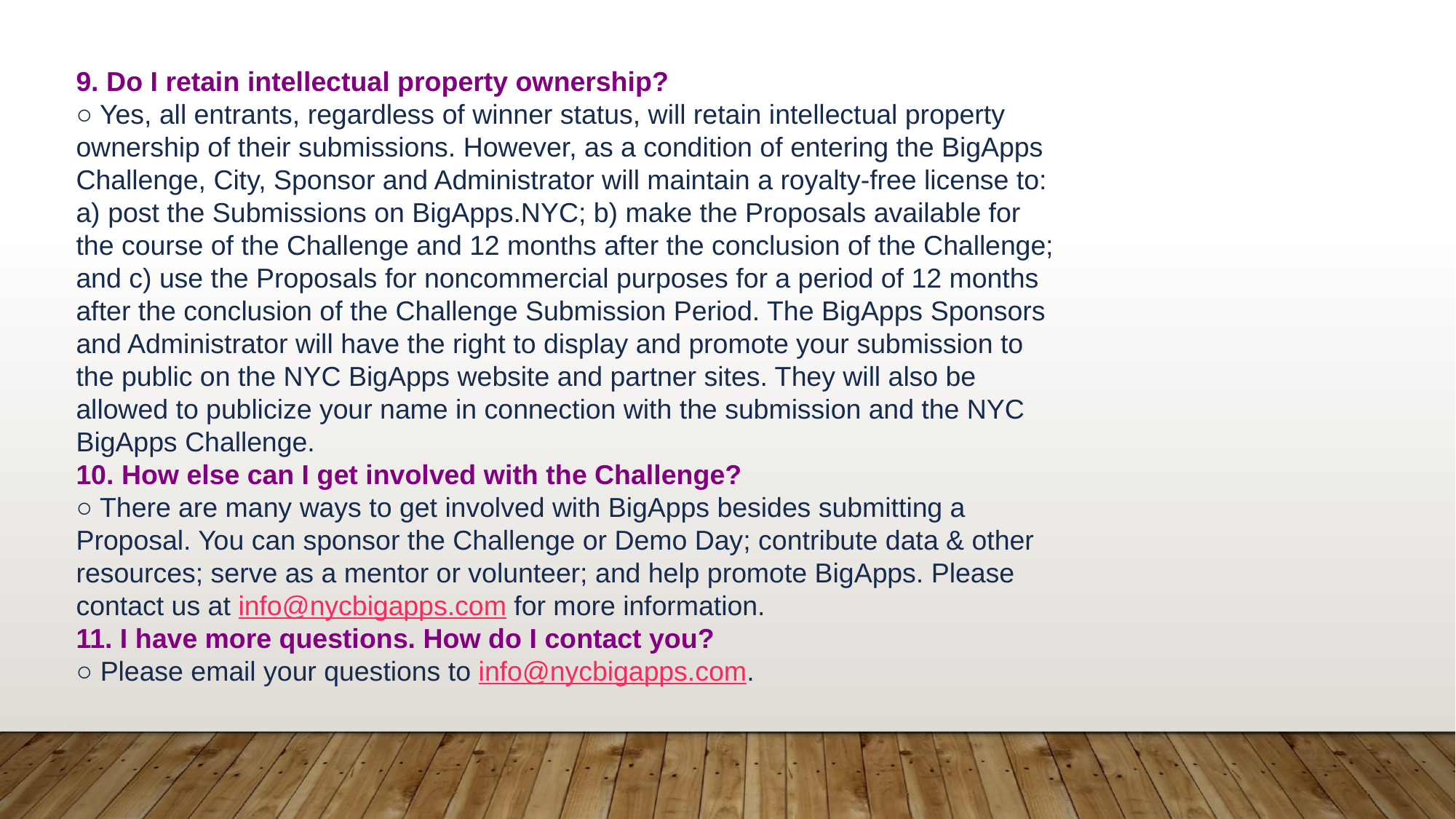

9. Do I retain intellectual property ownership?
○ Yes, all entrants, regardless of winner status, will retain intellectual property
ownership of their submissions. However, as a condition of entering the BigApps
Challenge, City, Sponsor and Administrator will maintain a royalty-free license to:
a) post the Submissions on BigApps.NYC; b) make the Proposals available for
the course of the Challenge and 12 months after the conclusion of the Challenge;
and c) use the Proposals for noncommercial purposes for a period of 12 months
after the conclusion of the Challenge Submission Period. The BigApps Sponsors
and Administrator will have the right to display and promote your submission to
the public on the NYC BigApps website and partner sites. They will also be
allowed to publicize your name in connection with the submission and the NYC
BigApps Challenge.
10. How else can I get involved with the Challenge?
○ There are many ways to get involved with BigApps besides submitting a
Proposal. You can sponsor the Challenge or Demo Day; contribute data & other
resources; serve as a mentor or volunteer; and help promote BigApps. Please
contact us at info@nycbigapps.com for more information.
11. I have more questions. How do I contact you?
○ Please email your questions to info@nycbigapps.com.